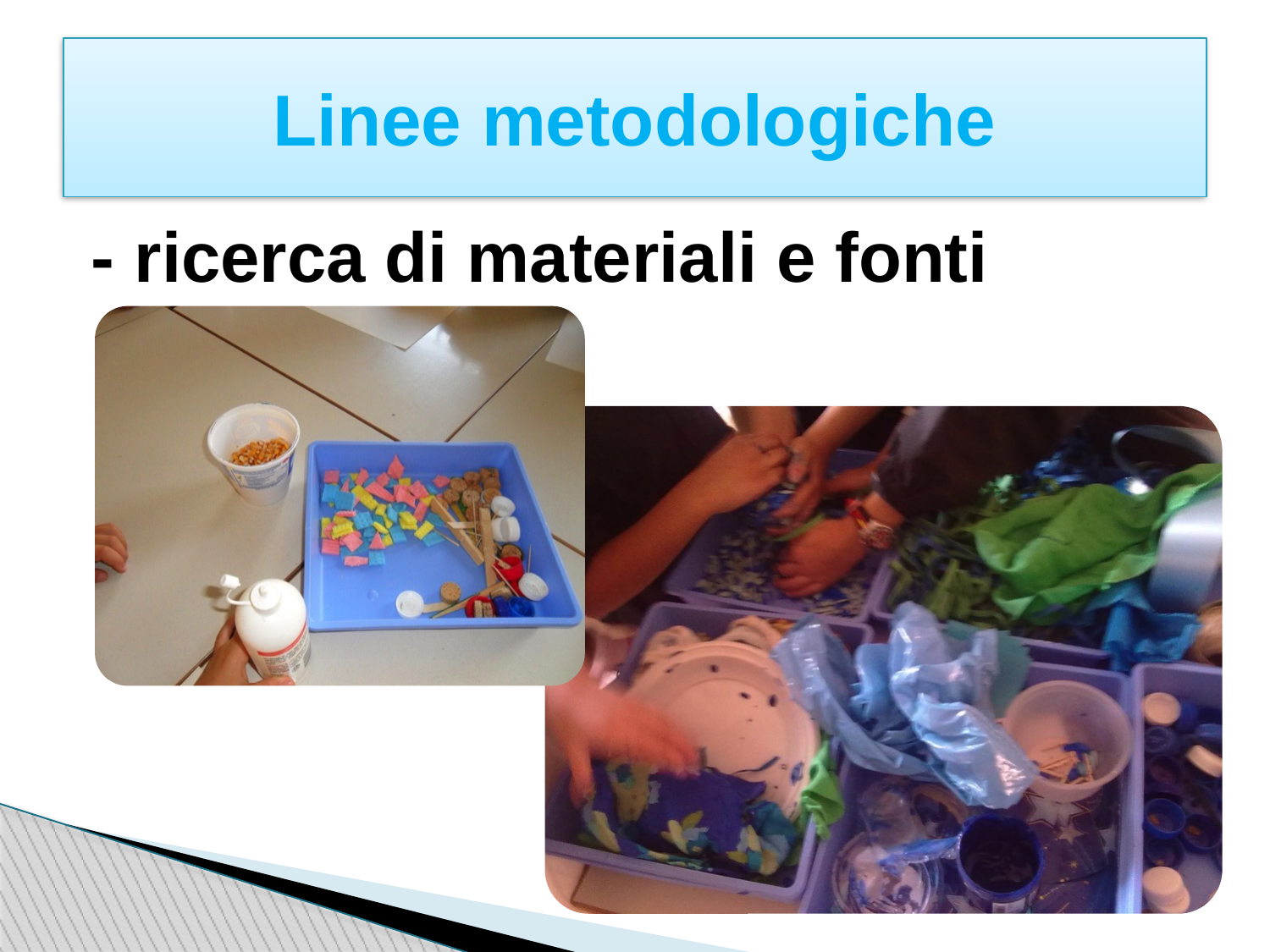

Linee metodologiche
- ricerca di materiali e fonti